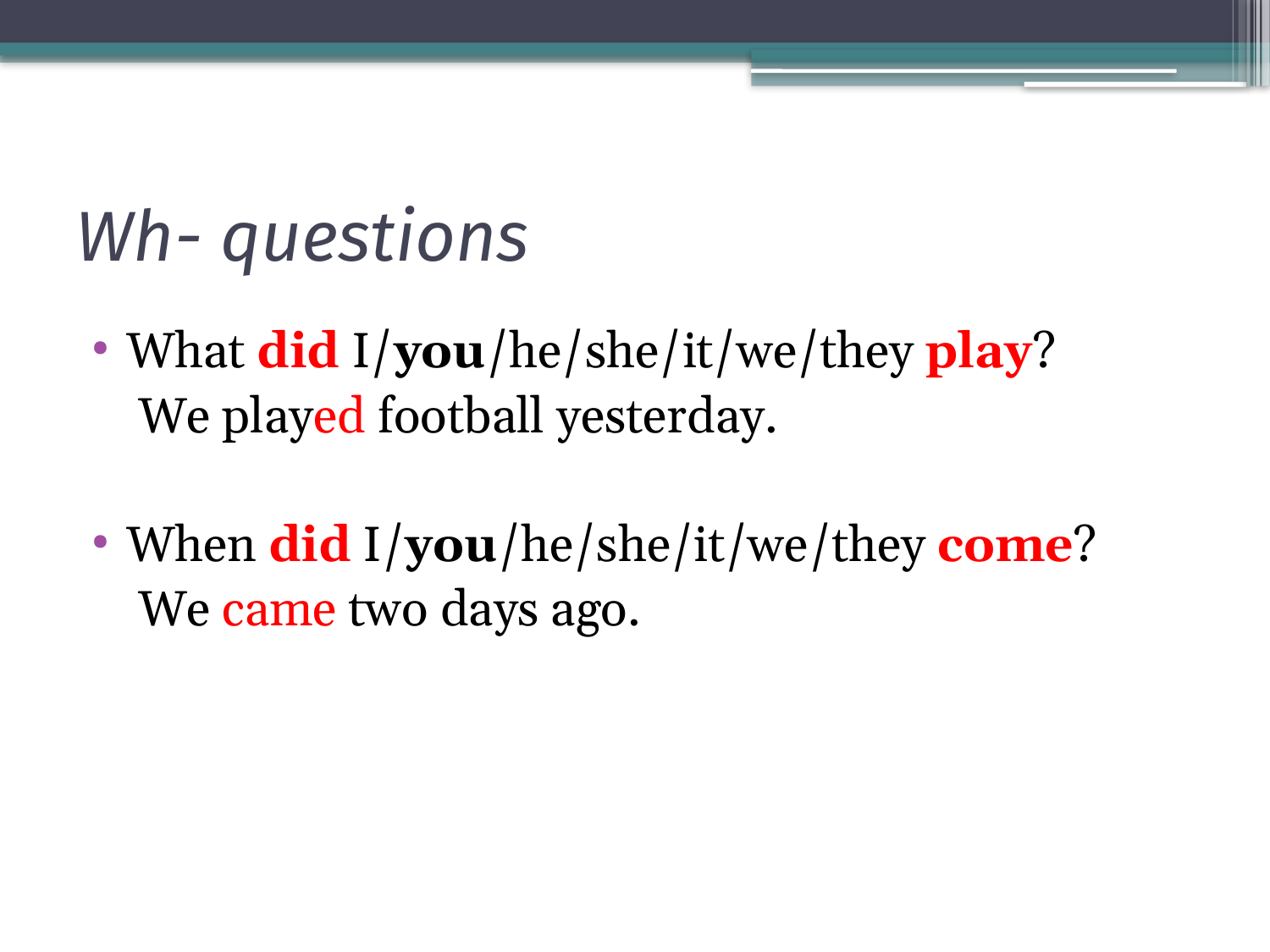

# Wh- questions
What did I/you/he/she/it/we/they play?
    We played football yesterday.

When did I/you/he/she/it/we/they come?
    We came two days ago.